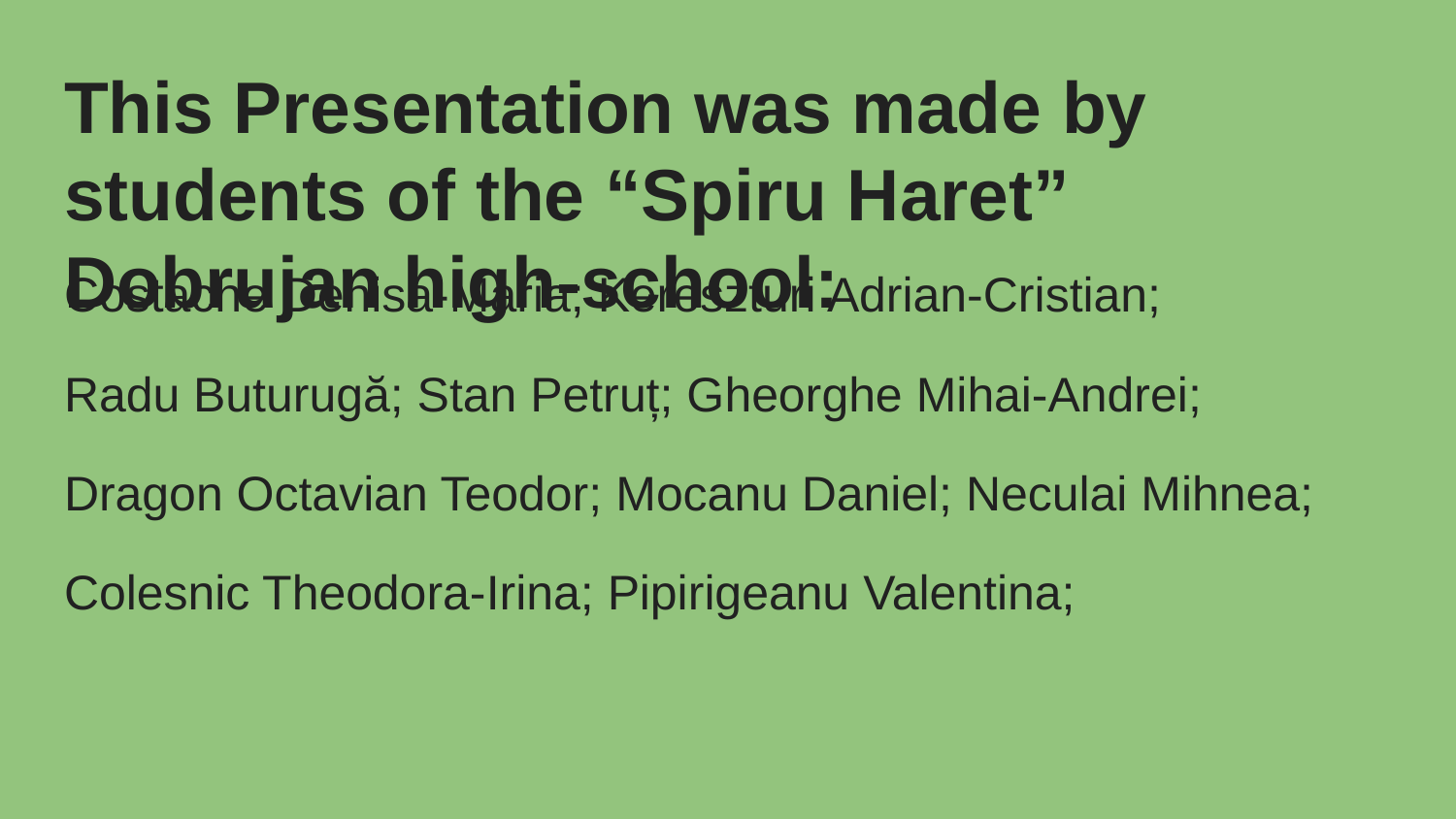

# This Presentation was made by students of the “Spiru Haret” Dobrujan high-school:
Costache Denisa-Maria; Kereszturi Adrian-Cristian;
Radu Buturugă; Stan Petruț; Gheorghe Mihai-Andrei;
Dragon Octavian Teodor; Mocanu Daniel; Neculai Mihnea;
Colesnic Theodora-Irina; Pipirigeanu Valentina;